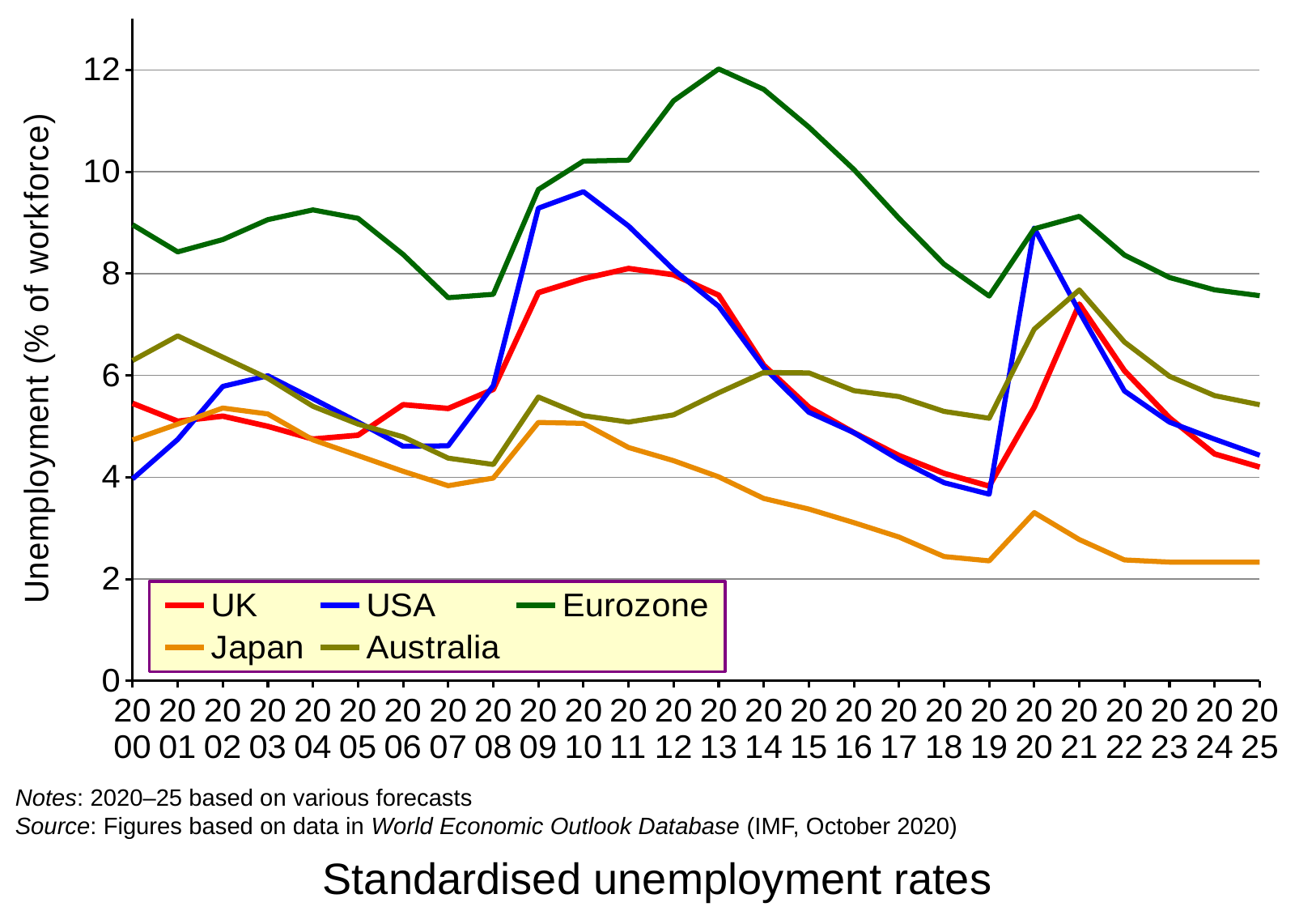

### Chart

| Category | UK | USA | Eurozone | Japan | Australia |
|---|---|---|---|---|---|
| 2000 | 5.45 | 3.967 | 8.958 | 4.733 | 6.292 |
| 2001 | 5.1 | 4.742 | 8.425 | 5.042 | 6.775 |
| 2002 | 5.2 | 5.783 | 8.667 | 5.358 | 6.358 |
| 2003 | 5.0 | 5.992 | 9.058 | 5.242 | 5.942 |
| 2004 | 4.75 | 5.542 | 9.25 | 4.733 | 5.392 |
| 2005 | 4.825 | 5.083 | 9.083 | 4.425 | 5.042 |
| 2006 | 5.425 | 4.608 | 8.375 | 4.117 | 4.792 |
| 2007 | 5.35 | 4.617 | 7.525 | 3.833 | 4.375 |
| 2008 | 5.725 | 5.8 | 7.592 | 3.983 | 4.25 |
| 2009 | 7.625 | 9.283 | 9.65 | 5.075 | 5.575 |
| 2010 | 7.9 | 9.608 | 10.208 | 5.058 | 5.208 |
| 2011 | 8.1 | 8.933 | 10.225 | 4.583 | 5.083 |
| 2012 | 7.975 | 8.075 | 11.392 | 4.325 | 5.225 |
| 2013 | 7.575 | 7.358 | 12.017 | 4.008 | 5.658 |
| 2014 | 6.2 | 6.158 | 11.617 | 3.583 | 6.058 |
| 2015 | 5.375 | 5.275 | 10.875 | 3.375 | 6.05 |
| 2016 | 4.875 | 4.875 | 10.042 | 3.108 | 5.7 |
| 2017 | 4.425 | 4.342 | 9.083 | 2.825 | 5.583 |
| 2018 | 4.075 | 3.892 | 8.183 | 2.442 | 5.292 |
| 2019 | 3.825 | 3.667 | 7.558 | 2.358 | 5.158 |
| 2020 | 5.375 | 8.891 | 8.879 | 3.305 | 6.908 |
| 2021 | 7.4 | 7.251 | 9.123 | 2.775 | 7.678 |
| 2022 | 6.091 | 5.693 | 8.363 | 2.375 | 6.655 |
| 2023 | 5.165 | 5.081 | 7.921 | 2.333 | 5.981 |
| 2024 | 4.458 | 4.748 | 7.68 | 2.333 | 5.602 |
| 2025 | 4.2 | 4.431 | 7.565 | 2.333 | 5.423 |
Notes: 2020–25 based on various forecasts
Source: Figures based on data in World Economic Outlook Database (IMF, October 2020)
Standardised unemployment rates